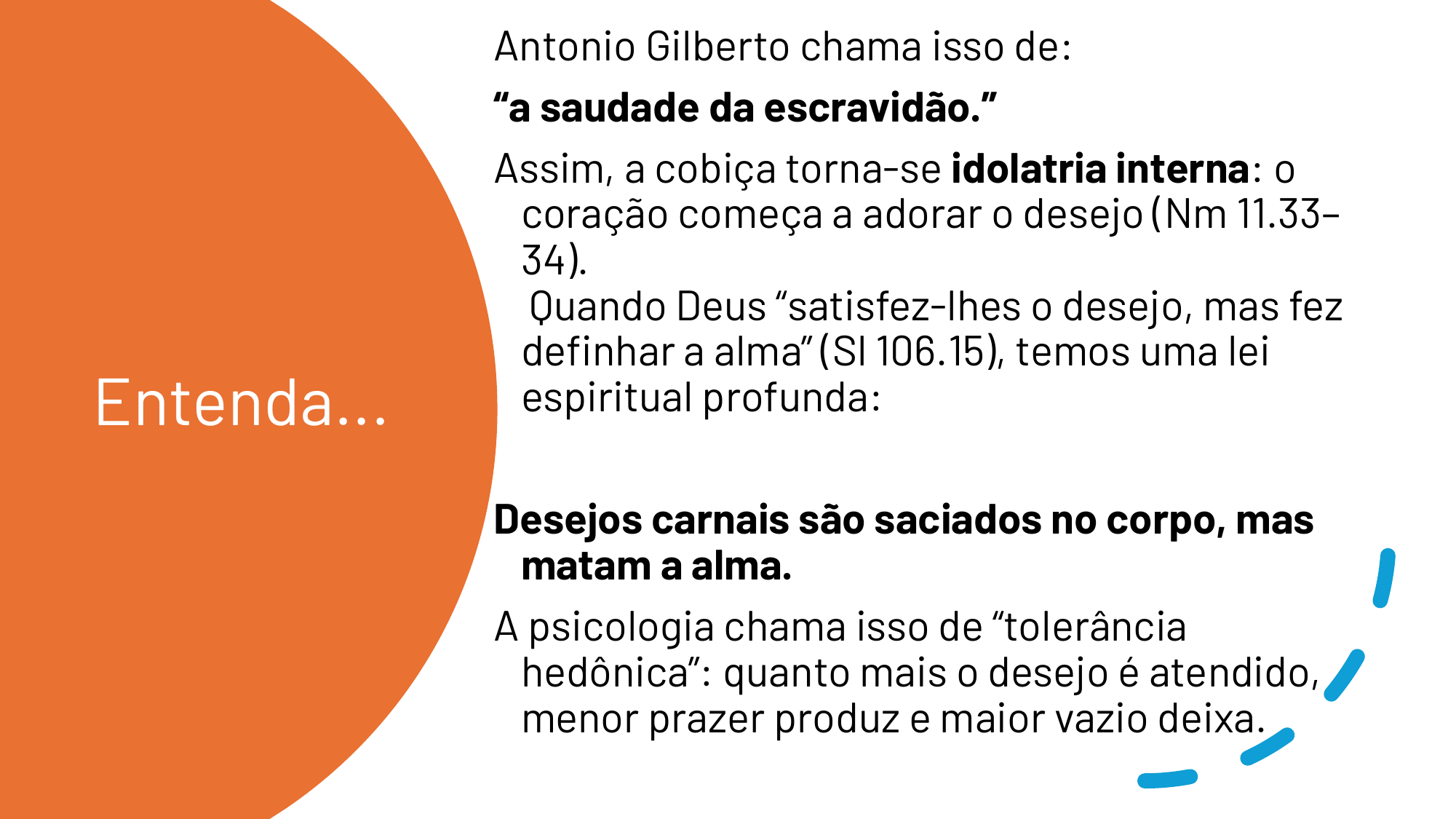

Antonio Gilberto chama isso de:
“a saudade da escravidão.”
Assim, a cobiça torna-se idolatria interna: o coração começa a adorar o desejo (Nm 11.33–34).
 Quando Deus “satisfez-lhes o desejo, mas fez definhar a alma” (Sl 106.15), temos uma lei espiritual profunda:

Desejos carnais são saciados no corpo, mas matam a alma.
A psicologia chama isso de “tolerância hedônica”: quanto mais o desejo é atendido, menor prazer produz e maior vazio deixa.

# Entenda...

eldonjunior.com.br